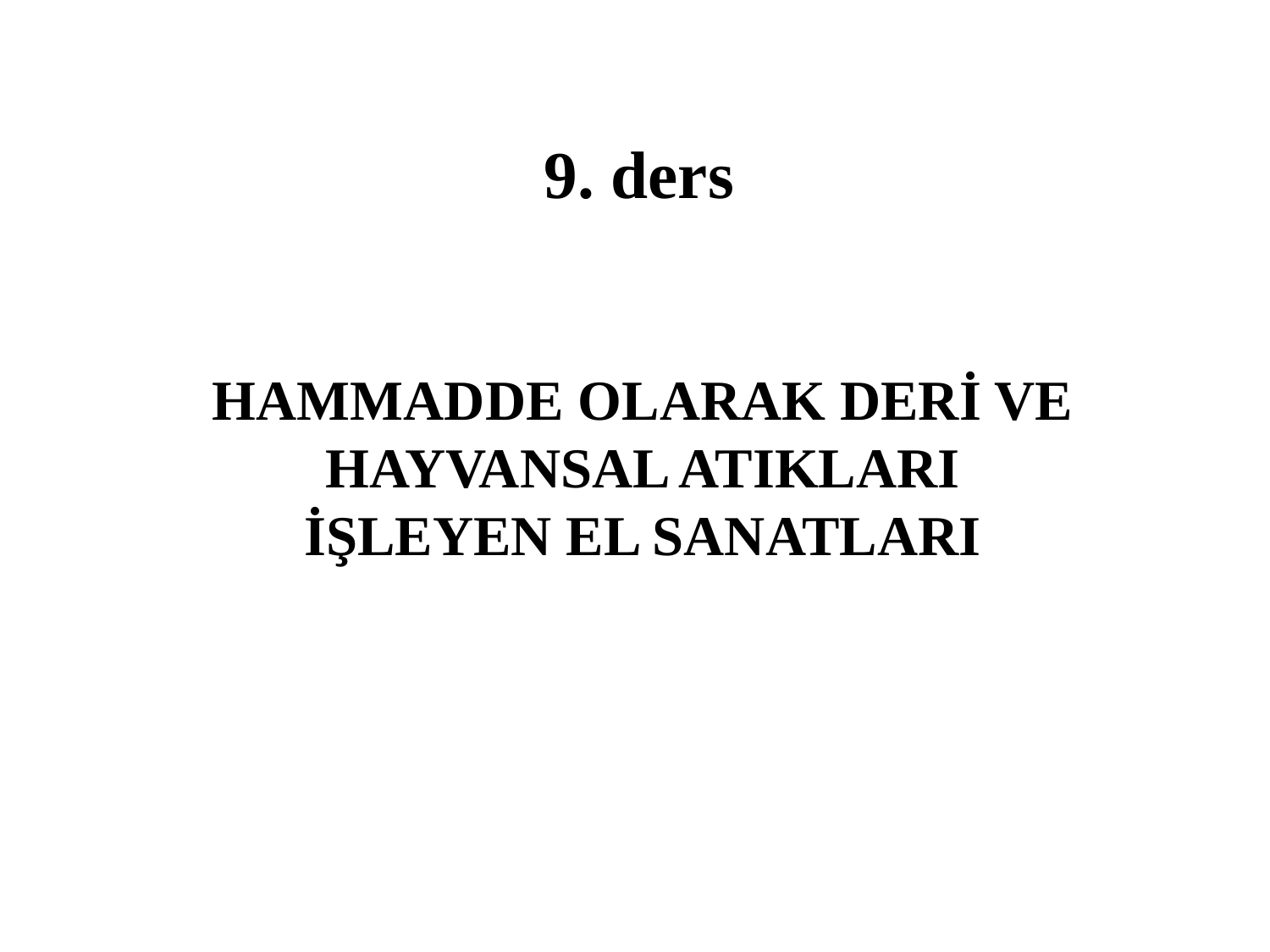

# 9. ders
HAMMADDE OLARAK DERİ VE HAYVANSAL ATIKLARI İŞLEYEN EL SANATLARI